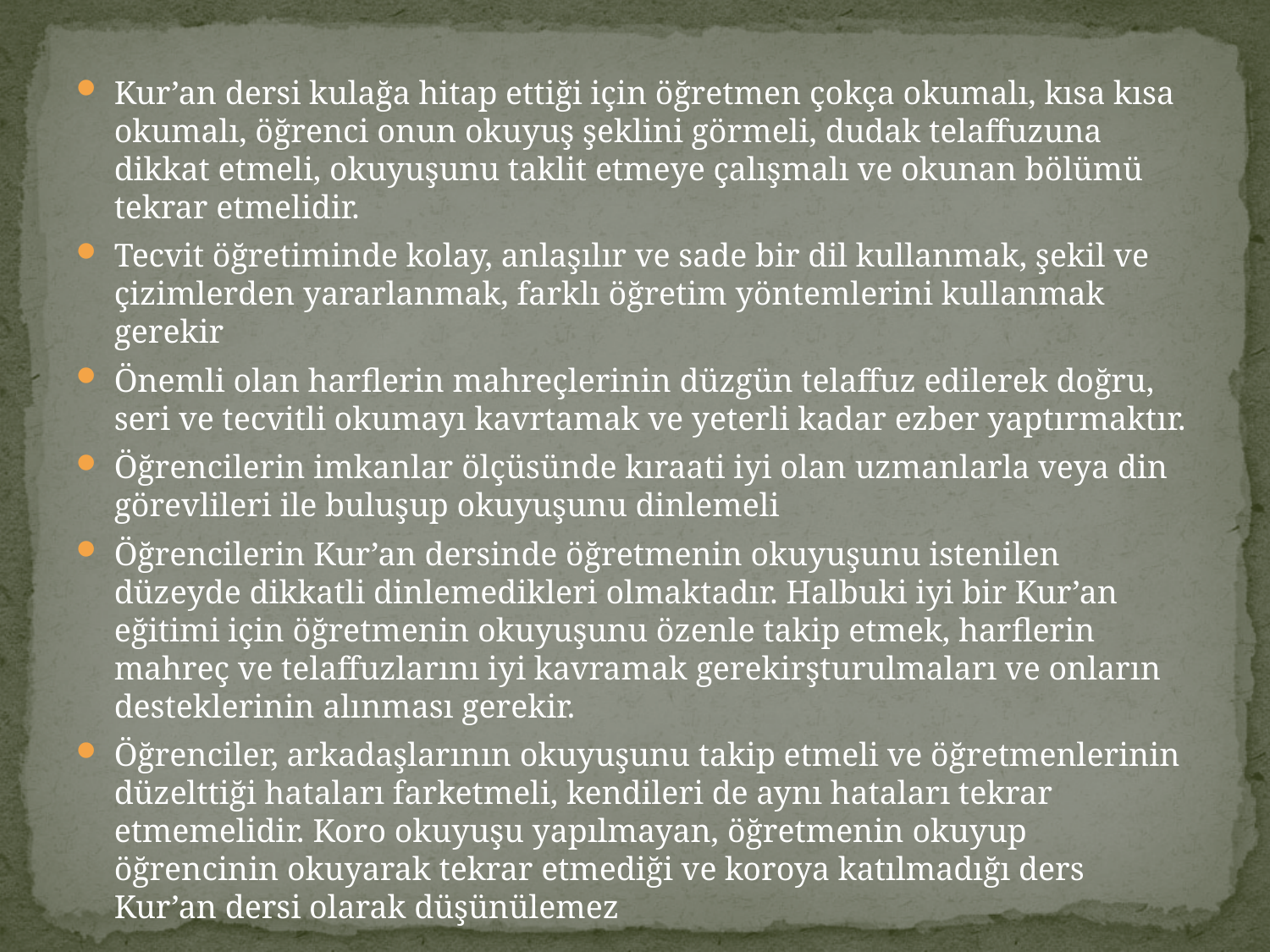

Kur’an dersi kulağa hitap ettiği için öğretmen çokça okumalı, kısa kısa okumalı, öğrenci onun okuyuş şeklini görmeli, dudak telaffuzuna dikkat etmeli, okuyuşunu taklit etmeye çalışmalı ve okunan bölümü tekrar etmelidir.
Tecvit öğretiminde kolay, anlaşılır ve sade bir dil kullanmak, şekil ve çizimlerden yararlanmak, farklı öğretim yöntemlerini kullanmak gerekir
Önemli olan harflerin mahreçlerinin düzgün telaffuz edilerek doğru, seri ve tecvitli okumayı kavrtamak ve yeterli kadar ezber yaptırmaktır.
Öğrencilerin imkanlar ölçüsünde kıraati iyi olan uzmanlarla veya din görevlileri ile buluşup okuyuşunu dinlemeli
Öğrencilerin Kur’an dersinde öğretmenin okuyuşunu istenilen düzeyde dikkatli dinlemedikleri olmaktadır. Halbuki iyi bir Kur’an eğitimi için öğretmenin okuyuşunu özenle takip etmek, harflerin mahreç ve telaffuzlarını iyi kavramak gerekirşturulmaları ve onların desteklerinin alınması gerekir.
Öğrenciler, arkadaşlarının okuyuşunu takip etmeli ve öğretmenlerinin düzelttiği hataları farketmeli, kendileri de aynı hataları tekrar etmemelidir. Koro okuyuşu yapılmayan, öğretmenin okuyup öğrencinin okuyarak tekrar etmediği ve koroya katılmadığı ders Kur’an dersi olarak düşünülemez